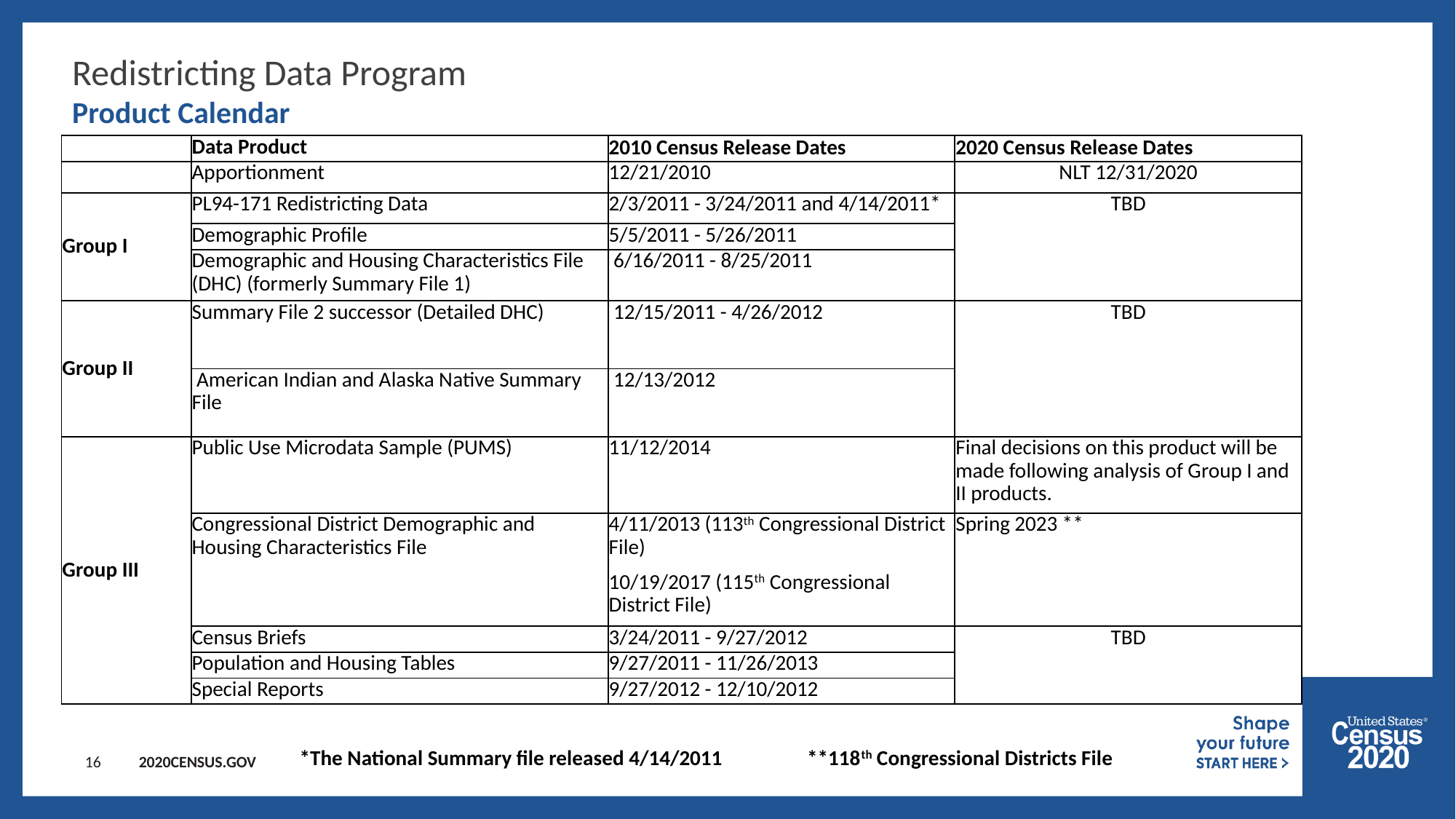

Redistricting Data Program
Product Calendar
|  | Data Product | 2010 Census Release Dates | 2020 Census Release Dates |
| --- | --- | --- | --- |
|  | Apportionment | 12/21/2010 | NLT 12/31/2020 |
| Group I | PL94-171 Redistricting Data | 2/3/2011 - 3/24/2011 and 4/14/2011\* | TBD |
|  | Demographic Profile | 5/5/2011 - 5/26/2011 |  |
|  | Demographic and Housing Characteristics File (DHC) (formerly Summary File 1) | 6/16/2011 - 8/25/2011 |  |
| Group II | Summary File 2 successor (Detailed DHC) | 12/15/2011 - 4/26/2012 | TBD |
|  | American Indian and Alaska Native Summary File | 12/13/2012 |  |
| Group III | Public Use Microdata Sample (PUMS) | 11/12/2014 | Final decisions on this product will be made following analysis of Group I and II products. |
|  | Congressional District Demographic and Housing Characteristics File | 4/11/2013 (113th Congressional District File) 10/19/2017 (115th Congressional District File) | Spring 2023 \*\* |
|  | Census Briefs | 3/24/2011 - 9/27/2012 | TBD |
|  | Population and Housing Tables | 9/27/2011 - 11/26/2013 |  |
|  | Special Reports | 9/27/2012 - 12/10/2012 |  |
 *The National Summary file released 4/14/2011                  **118th Congressional Districts File
16